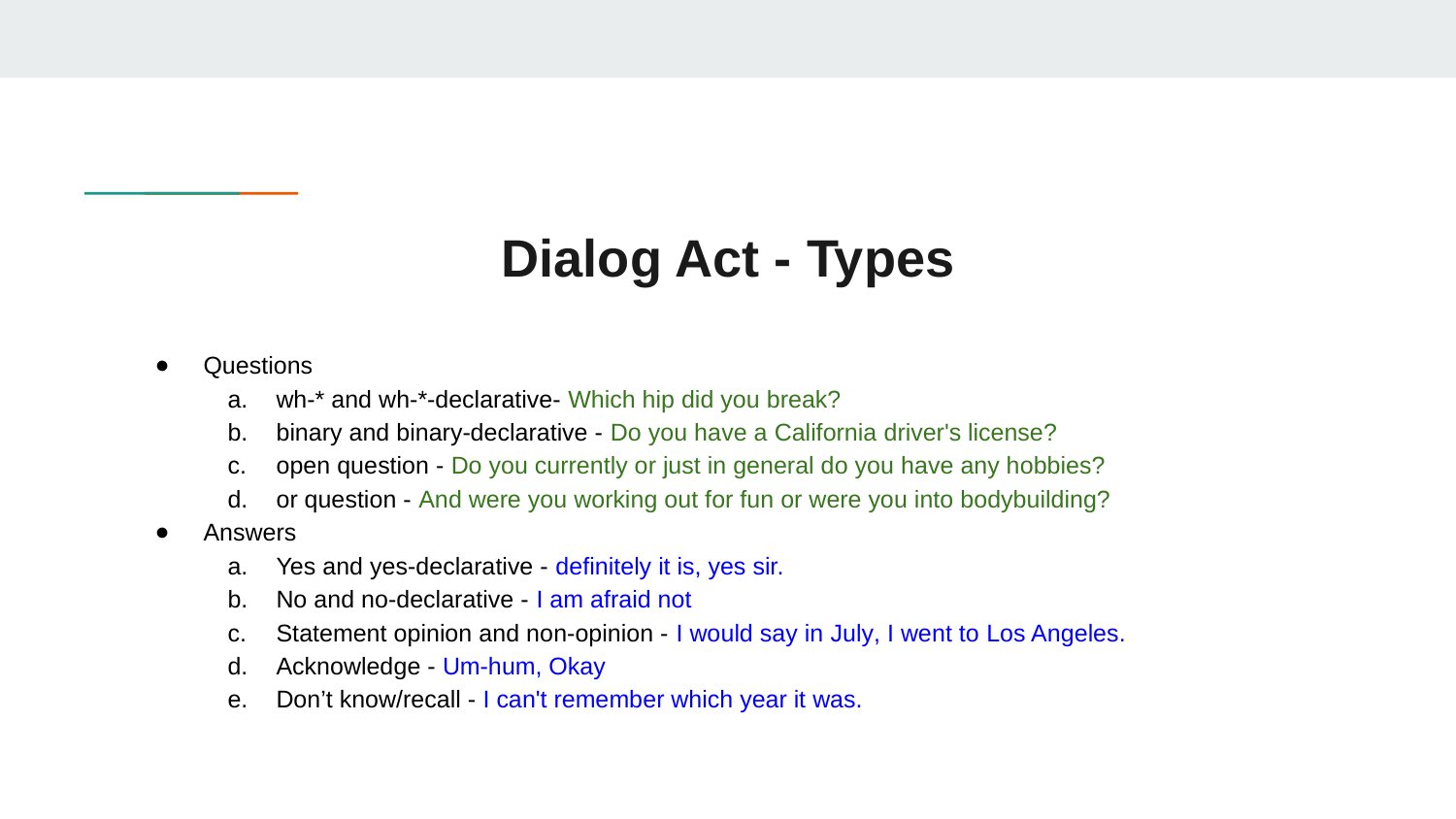

# Dialog Act - Types
Questions
wh-* and wh-*-declarative- Which hip did you break?
binary and binary-declarative - Do you have a California driver's license?
open question - Do you currently or just in general do you have any hobbies?
or question - And were you working out for fun or were you into bodybuilding?
Answers
Yes and yes-declarative - definitely it is, yes sir.
No and no-declarative - I am afraid not
Statement opinion and non-opinion - I would say in July, I went to Los Angeles.
Acknowledge - Um-hum, Okay
Don’t know/recall - I can't remember which year it was.